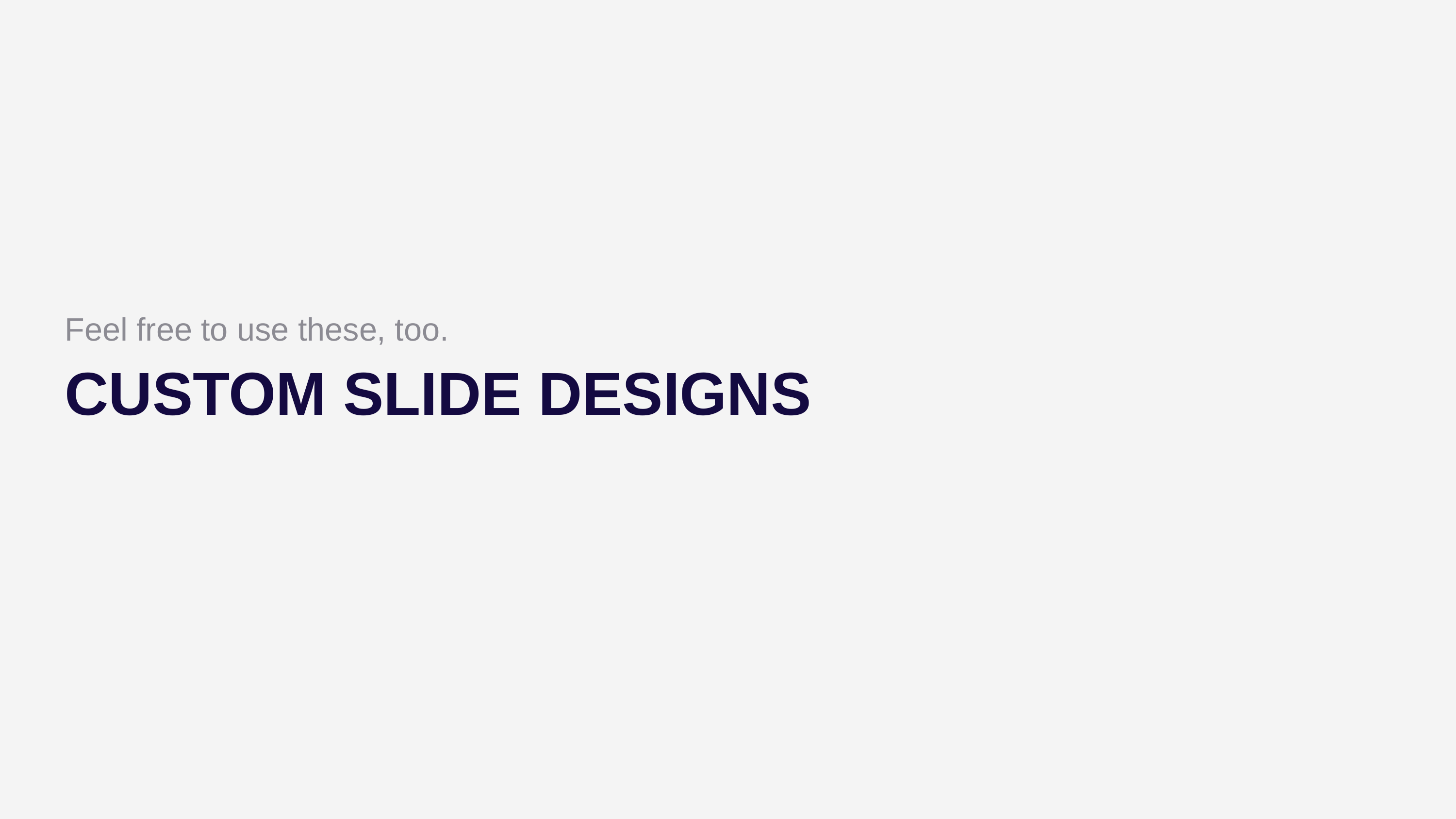

Feel free to use these, too.
# Custom slide designs